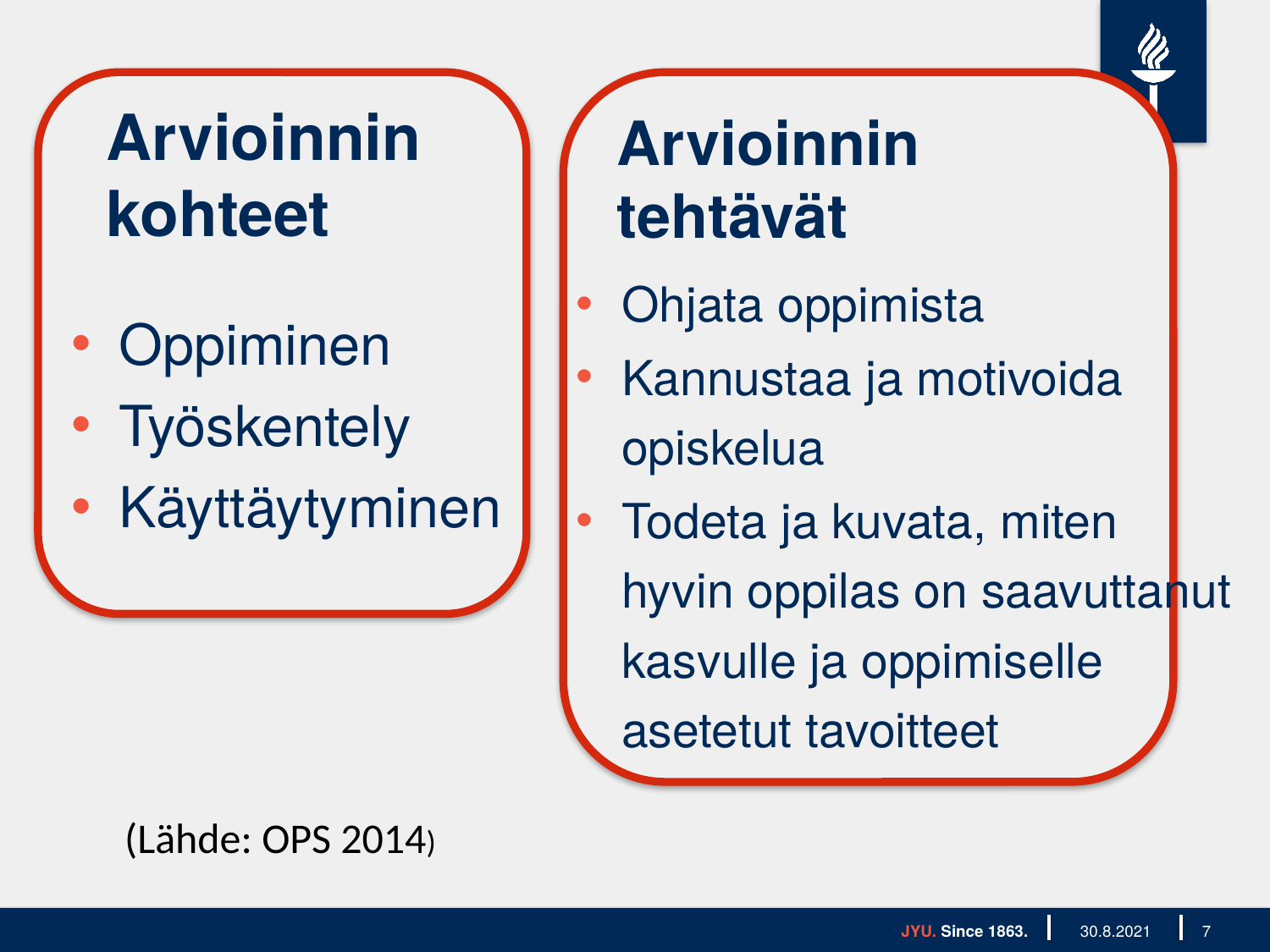

# Arvioinnin kohteet

Arvioinnin tehtävät
Ohjata oppimista
Kannustaa ja motivoida opiskelua
Todeta ja kuvata, miten hyvin oppilas on saavuttanut kasvulle ja oppimiselle asetetut tavoitteet

Oppiminen
Työskentely
Käyttäytyminen

(Lähde: OPS 2014)
JYU. Since 1863.
30.8.2021
7